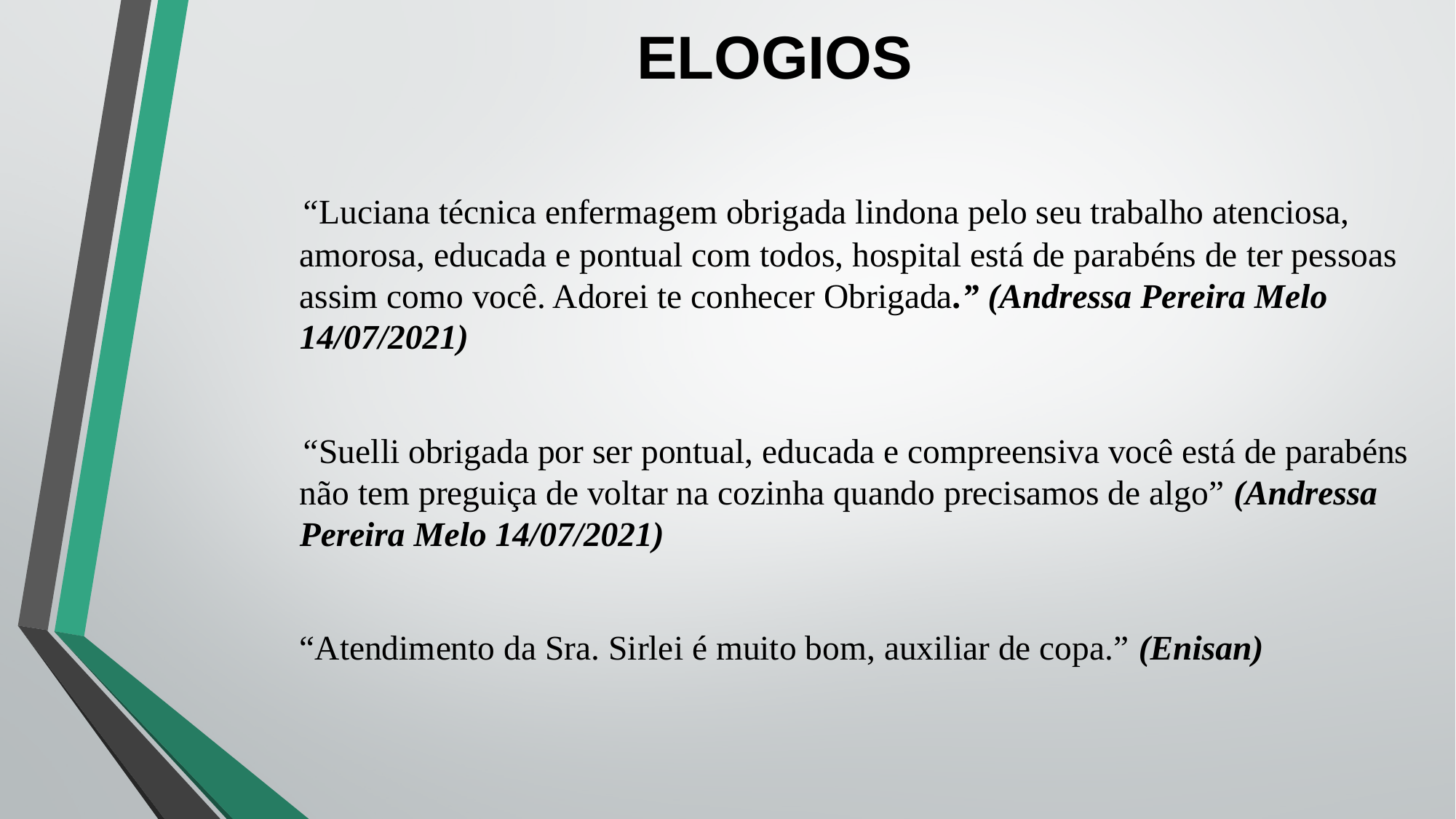

# ELOGIOS

	“Luciana técnica enfermagem obrigada lindona pelo seu trabalho atenciosa, amorosa, educada e pontual com todos, hospital está de parabéns de ter pessoas assim como você. Adorei te conhecer Obrigada.” (Andressa Pereira Melo 14/07/2021)

	“Suelli obrigada por ser pontual, educada e compreensiva você está de parabéns não tem preguiça de voltar na cozinha quando precisamos de algo” (Andressa Pereira Melo 14/07/2021)

	“Atendimento da Sra. Sirlei é muito bom, auxiliar de copa.” (Enisan)